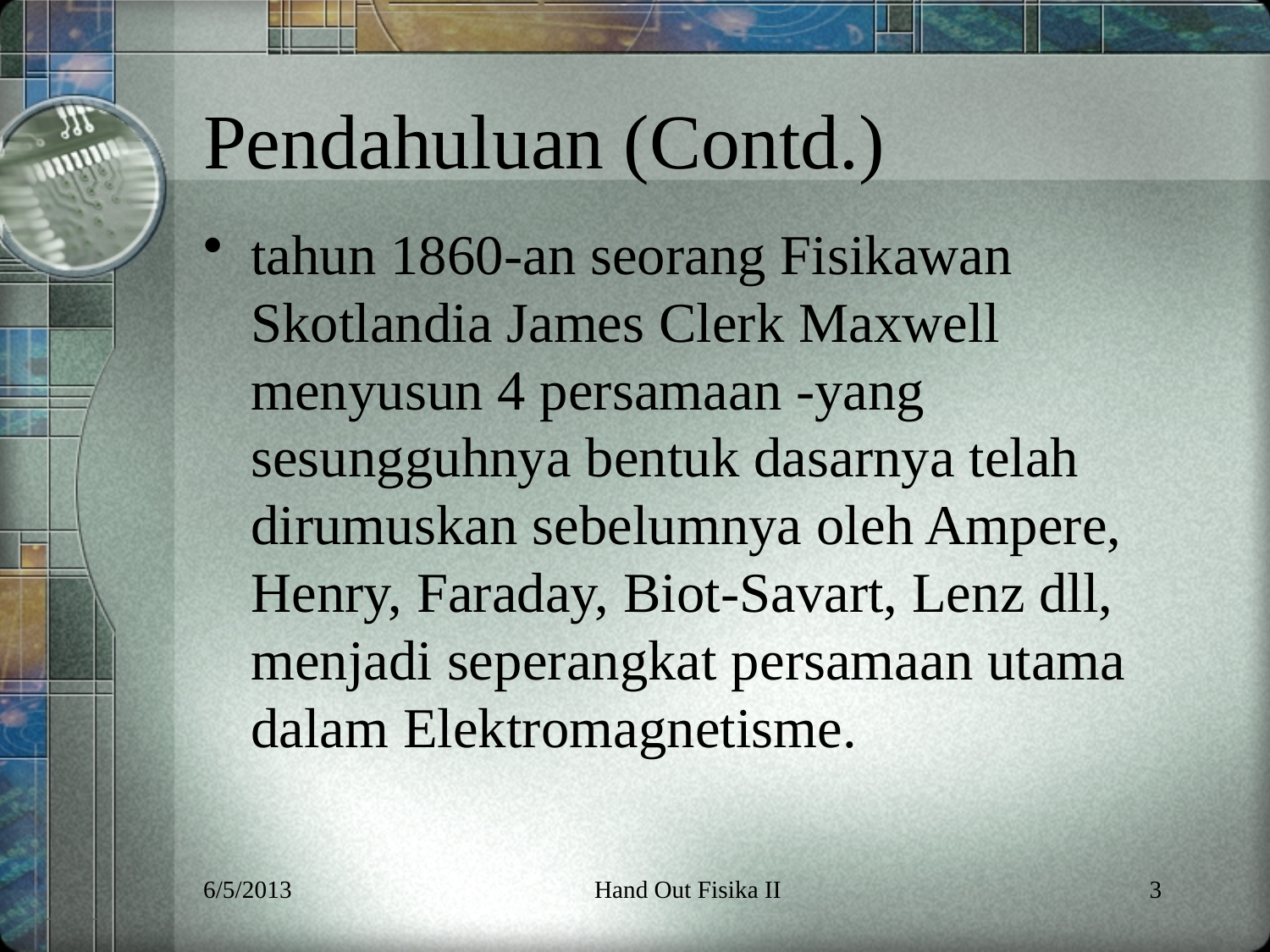

# Pendahuluan (Contd.)
tahun 1860-an seorang Fisikawan Skotlandia James Clerk Maxwell menyusun 4 persamaan -yang sesungguhnya bentuk dasarnya telah dirumuskan sebelumnya oleh Ampere, Henry, Faraday, Biot-Savart, Lenz dll, menjadi seperangkat persamaan utama dalam Elektromagnetisme.

6/5/2013
Hand Out Fisika II
3